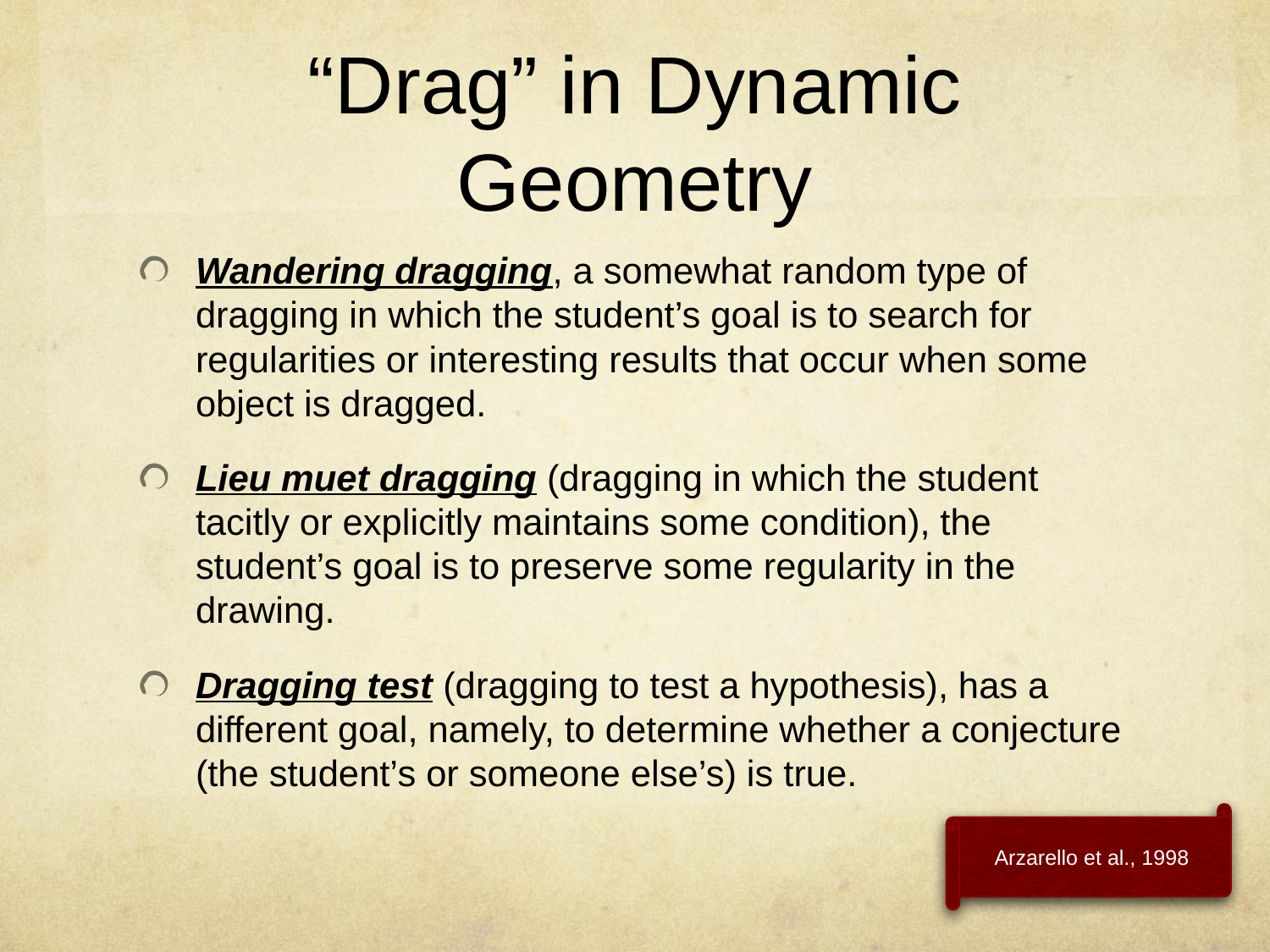

# “Drag” in Dynamic Geometry
Wandering dragging, a somewhat random type of dragging in which the student’s goal is to search for regularities or interesting results that occur when some object is dragged.
Lieu muet dragging (dragging in which the student tacitly or explicitly maintains some condition), the student’s goal is to preserve some regularity in the drawing.
Dragging test (dragging to test a hypothesis), has a different goal, namely, to determine whether a conjecture (the student’s or someone else’s) is true.
Arzarello et al., 1998